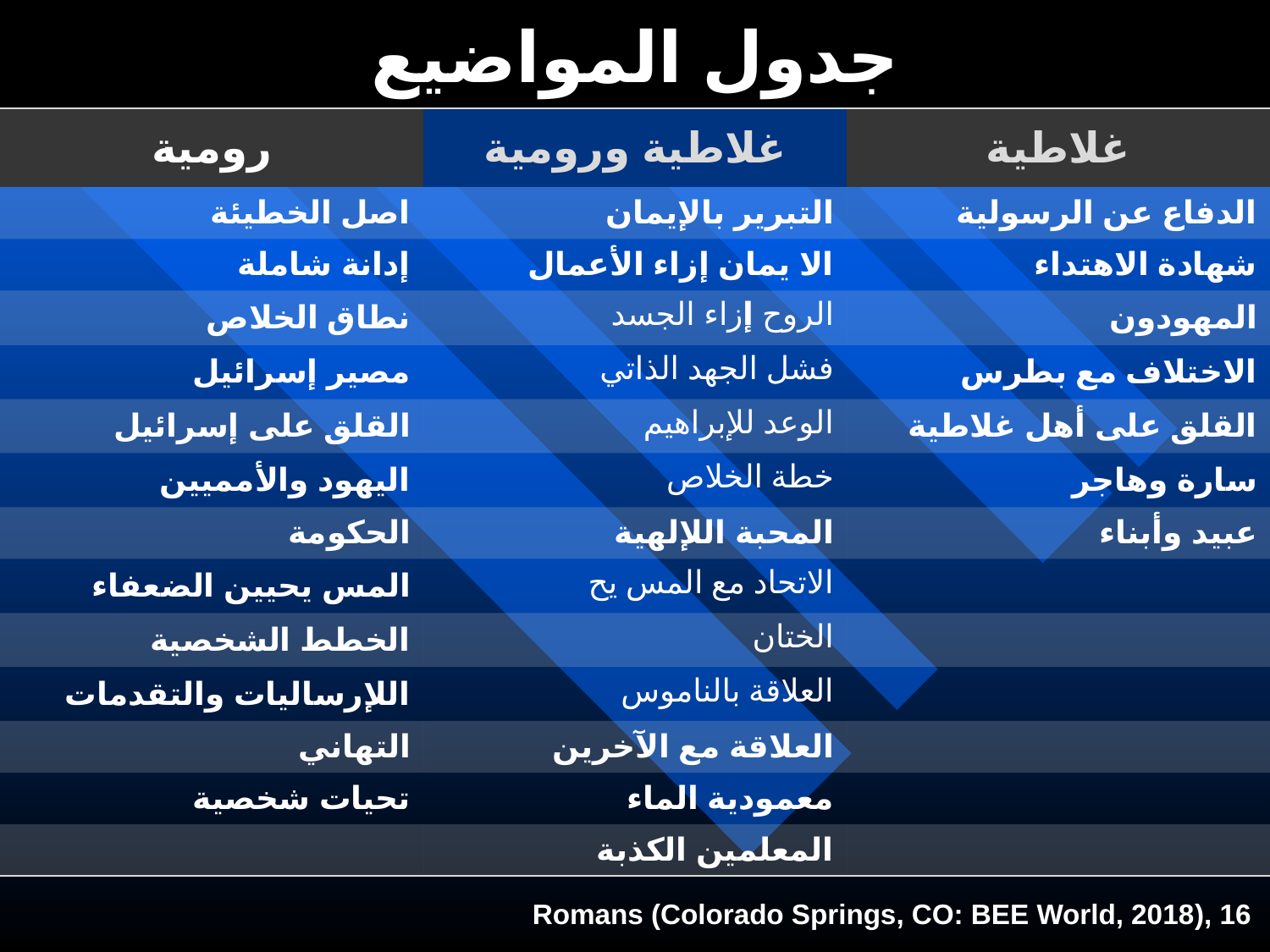

# جدول المواضيع
| رومية | غلاطية ورومية | غلاطية |
| --- | --- | --- |
| اصل الخطيئة | التبرير بالإيمان | الدفاع عن الرسولية |
| إدانة شاملة | الا يمان إزاء الأعمال | شهادة الاهتداء |
| نطاق الخلاص | الروح إزاء الجسد | المهودون |
| مصير إسرائيل | فشل الجهد الذاتي | الاختلاف مع بطرس |
| القلق على إسرائيل | الوعد للإبراهيم | القلق على أهل غلاطية |
| اليهود والأمميين | خطة الخلاص | سارة وهاجر |
| الحكومة | المحبة اللإلهية | عبيد وأبناء |
| المس يحيين الضعفاء | الاتحاد مع المس يح |  |
| الخطط الشخصية | الختان |  |
| اللإرساليات والتقدمات | العلاقة بالناموس |  |
| التهاني | العلاقة مع الآخرين |  |
| تحيات شخصية | معمودية الماء |  |
|  | المعلمين الكذبة |  |
Romans (Colorado Springs, CO: BEE World, 2018), 16